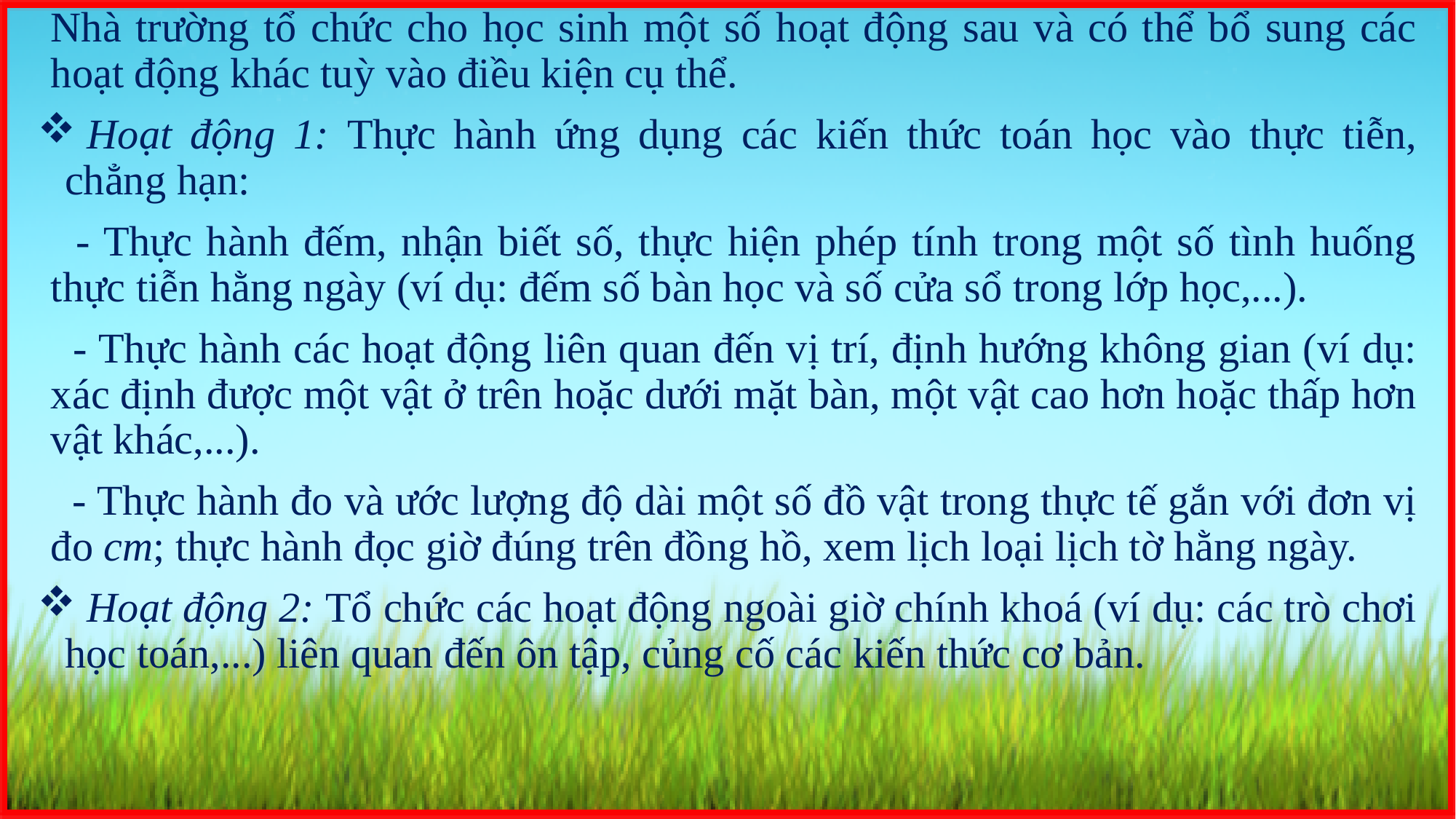

Nhà trường tổ chức cho học sinh một số hoạt động sau và có thể bổ sung các hoạt động khác tuỳ vào điều kiện cụ thể.
 Hoạt động 1: Thực hành ứng dụng các kiến thức toán học vào thực tiễn, chẳng hạn:
  - Thực hành đếm, nhận biết số, thực hiện phép tính trong một số tình huống thực tiễn hằng ngày (ví dụ: đếm số bàn học và số cửa sổ trong lớp học,...).
  - Thực hành các hoạt động liên quan đến vị trí, định hướng không gian (ví dụ: xác định được một vật ở trên hoặc dưới mặt bàn, một vật cao hơn hoặc thấp hơn vật khác,...).
  - Thực hành đo và ước lượng độ dài một số đồ vật trong thực tế gắn với đơn vị đo cm; thực hành đọc giờ đúng trên đồng hồ, xem lịch loại lịch tờ hằng ngày.
 Hoạt động 2: Tổ chức các hoạt động ngoài giờ chính khoá (ví dụ: các trò chơi học toán,...) liên quan đến ôn tập, củng cố các kiến thức cơ bản.